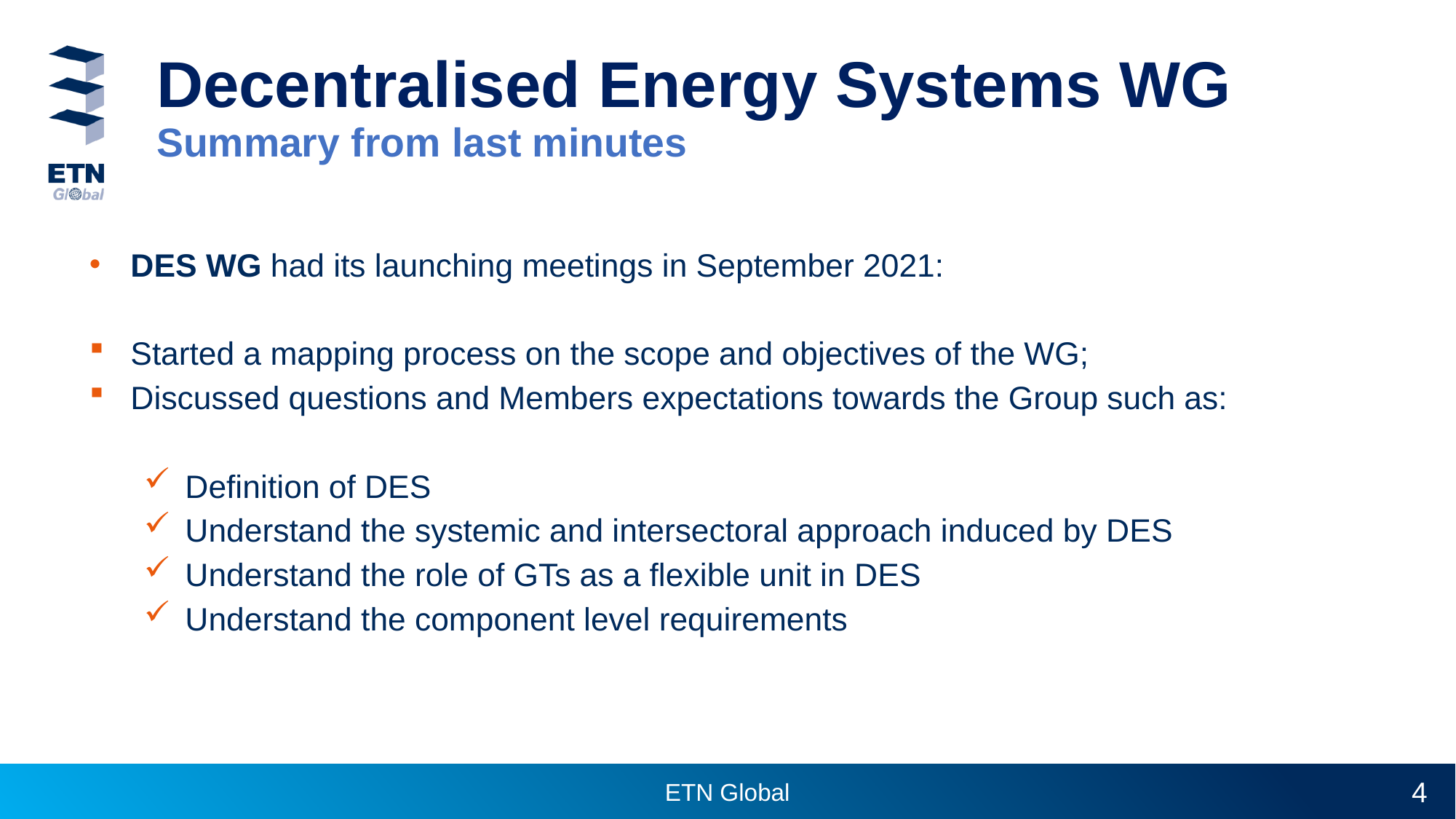

# Decentralised Energy Systems WG Summary from last minutes

DES WG had its launching meetings in September 2021:

Started a mapping process on the scope and objectives of the WG;
Discussed questions and Members expectations towards the Group such as:

Definition of DES
Understand the systemic and intersectoral approach induced by DES
Understand the role of GTs as a flexible unit in DES
Understand the component level requirements

4